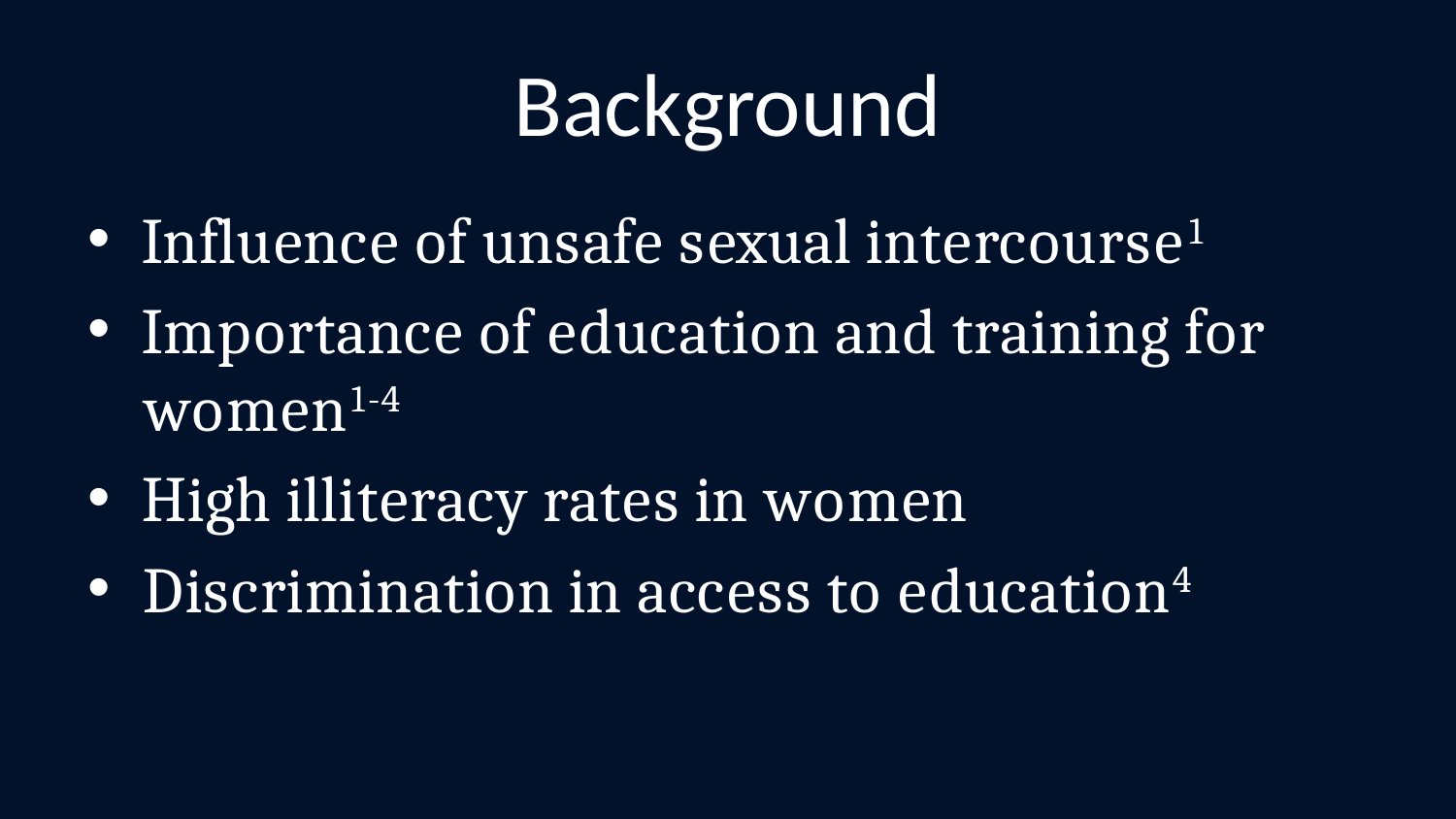

# Background
Influence of unsafe sexual intercourse1
Importance of education and training for women1-4
High illiteracy rates in women
Discrimination in access to education4